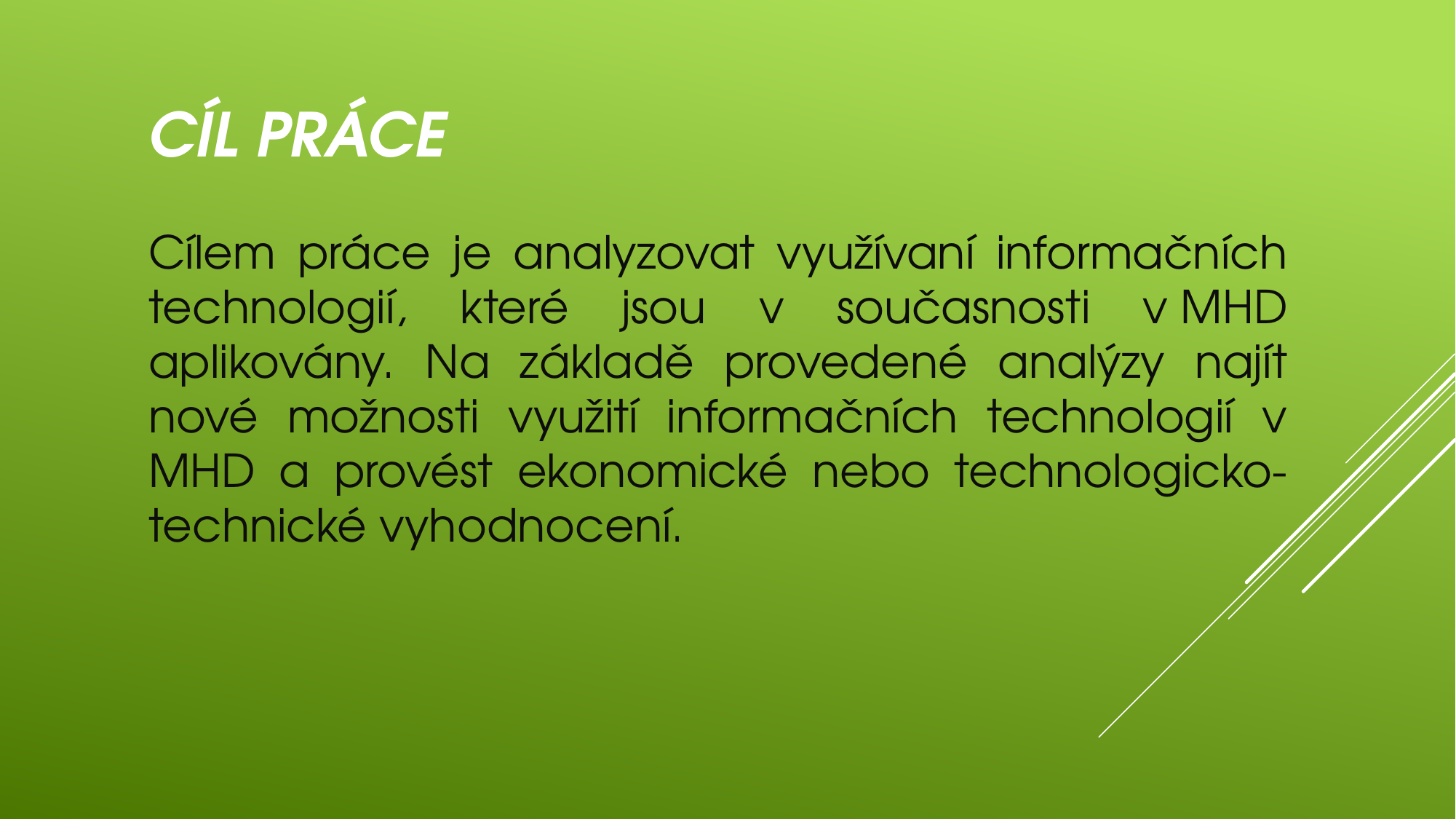

# Cíl práce
Cílem práce je analyzovat využívaní informačních technologií, které jsou v současnosti v MHD aplikovány. Na základě provedené analýzy najít nové možnosti využití informačních technologií v MHD a provést ekonomické nebo technologicko-technické vyhodnocení.